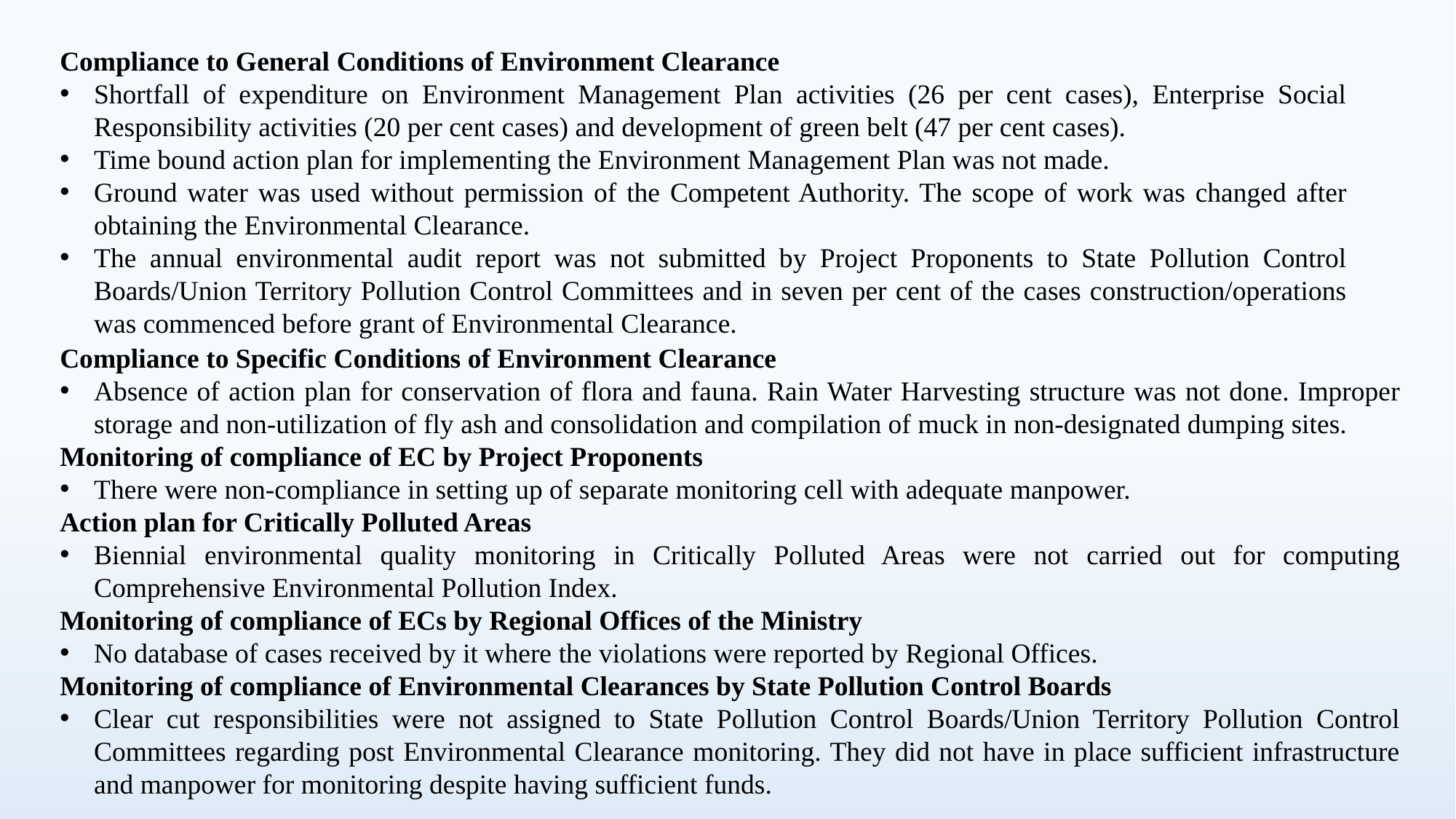

Compliance to General Conditions of Environment Clearance
Shortfall of expenditure on Environment Management Plan activities (26 per cent cases), Enterprise Social Responsibility activities (20 per cent cases) and development of green belt (47 per cent cases).
Time bound action plan for implementing the Environment Management Plan was not made.
Ground water was used without permission of the Competent Authority. The scope of work was changed after obtaining the Environmental Clearance.
The annual environmental audit report was not submitted by Project Proponents to State Pollution Control Boards/Union Territory Pollution Control Committees and in seven per cent of the cases construction/operations was commenced before grant of Environmental Clearance.

Compliance to Specific Conditions of Environment Clearance
Absence of action plan for conservation of flora and fauna. Rain Water Harvesting structure was not done. Improper storage and non-utilization of fly ash and consolidation and compilation of muck in non-designated dumping sites.
Monitoring of compliance of EC by Project Proponents
There were non-compliance in setting up of separate monitoring cell with adequate manpower.
Action plan for Critically Polluted Areas
Biennial environmental quality monitoring in Critically Polluted Areas were not carried out for computing Comprehensive Environmental Pollution Index.
Monitoring of compliance of ECs by Regional Offices of the Ministry
No database of cases received by it where the violations were reported by Regional Offices.
Monitoring of compliance of Environmental Clearances by State Pollution Control Boards
Clear cut responsibilities were not assigned to State Pollution Control Boards/Union Territory Pollution Control Committees regarding post Environmental Clearance monitoring. They did not have in place sufficient infrastructure and manpower for monitoring despite having sufficient funds.